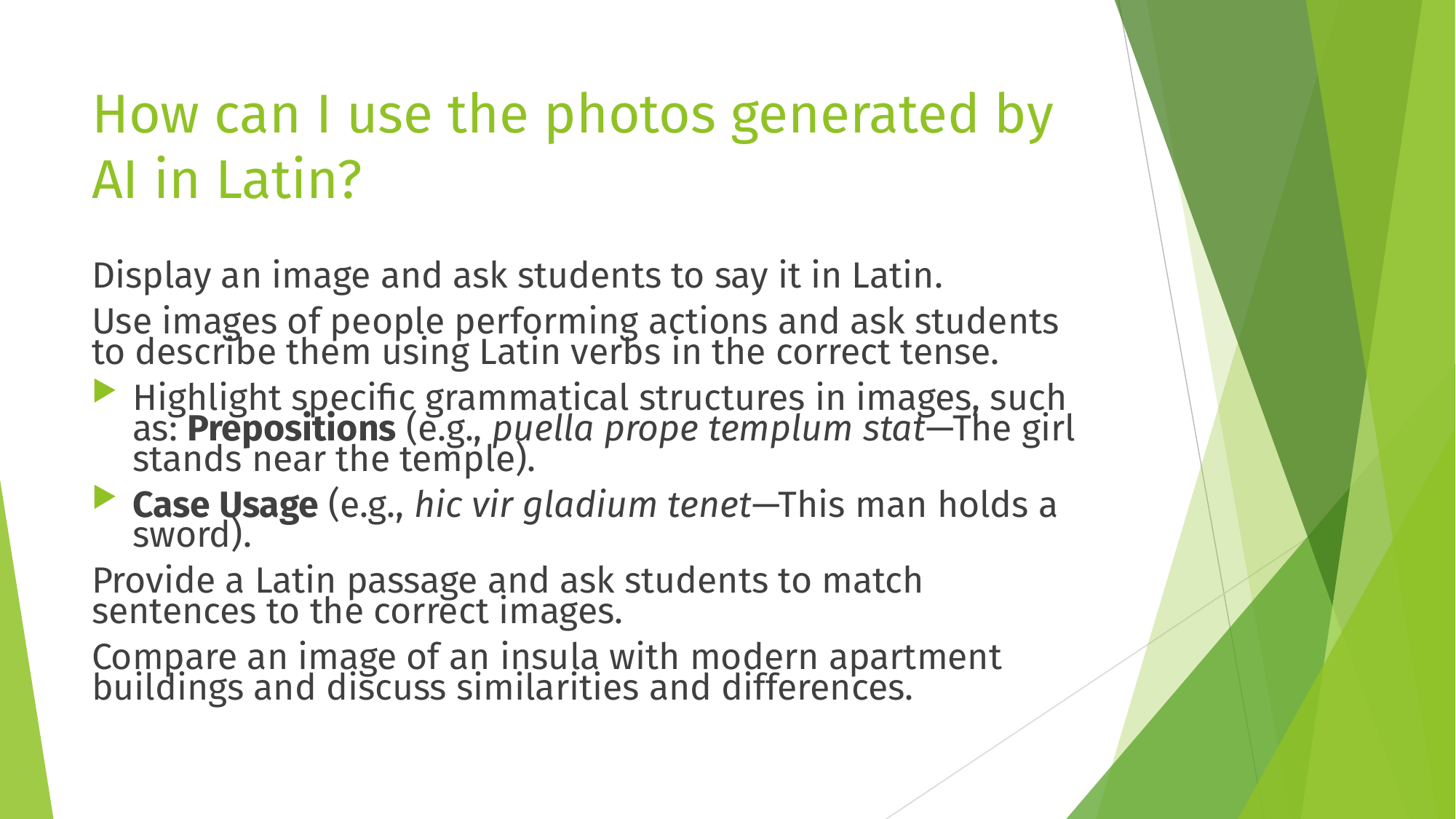

# How can I use the photos generated by AI in Latin?
Display an image and ask students to say it in Latin.
Use images of people performing actions and ask students to describe them using Latin verbs in the correct tense.
Highlight specific grammatical structures in images, such as: Prepositions (e.g., puella prope templum stat—The girl stands near the temple).
Case Usage (e.g., hic vir gladium tenet—This man holds a sword).
Provide a Latin passage and ask students to match sentences to the correct images.
Compare an image of an insula with modern apartment buildings and discuss similarities and differences.